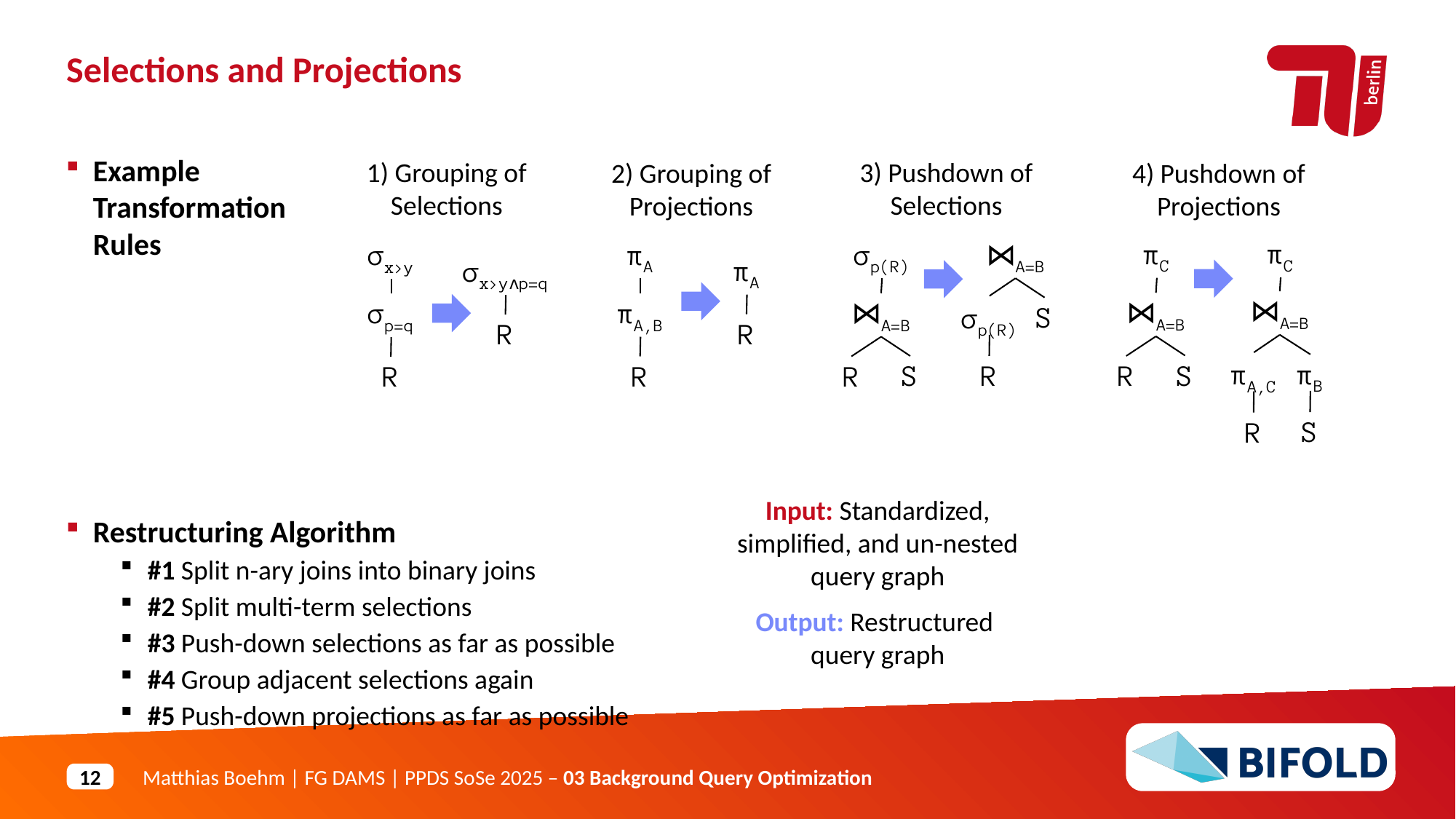

Selections and Projections
1) Grouping of Selections
3) Pushdown of Selections
2) Grouping of Projections
4) Pushdown of Projections
Example
Transformation
Rules

Restructuring Algorithm
#1 Split n-ary joins into binary joins
#2 Split multi-term selections
#3 Push-down selections as far as possible
#4 Group adjacent selections again
#5 Push-down projections as far as possible

πC
πC

⋈A=B
⋈A=B
πB
πA,C
S
R
S
R
πA
πA

πA,B
R
R
σp(R)
⋈A=B

⋈A=B
S
σp(R)
R
S
R
σx>y
σx>yᴧp=q
σp=q

R
R
Input: Standardized, simplified, and un-nested query graph

Output: Restructured
query graph